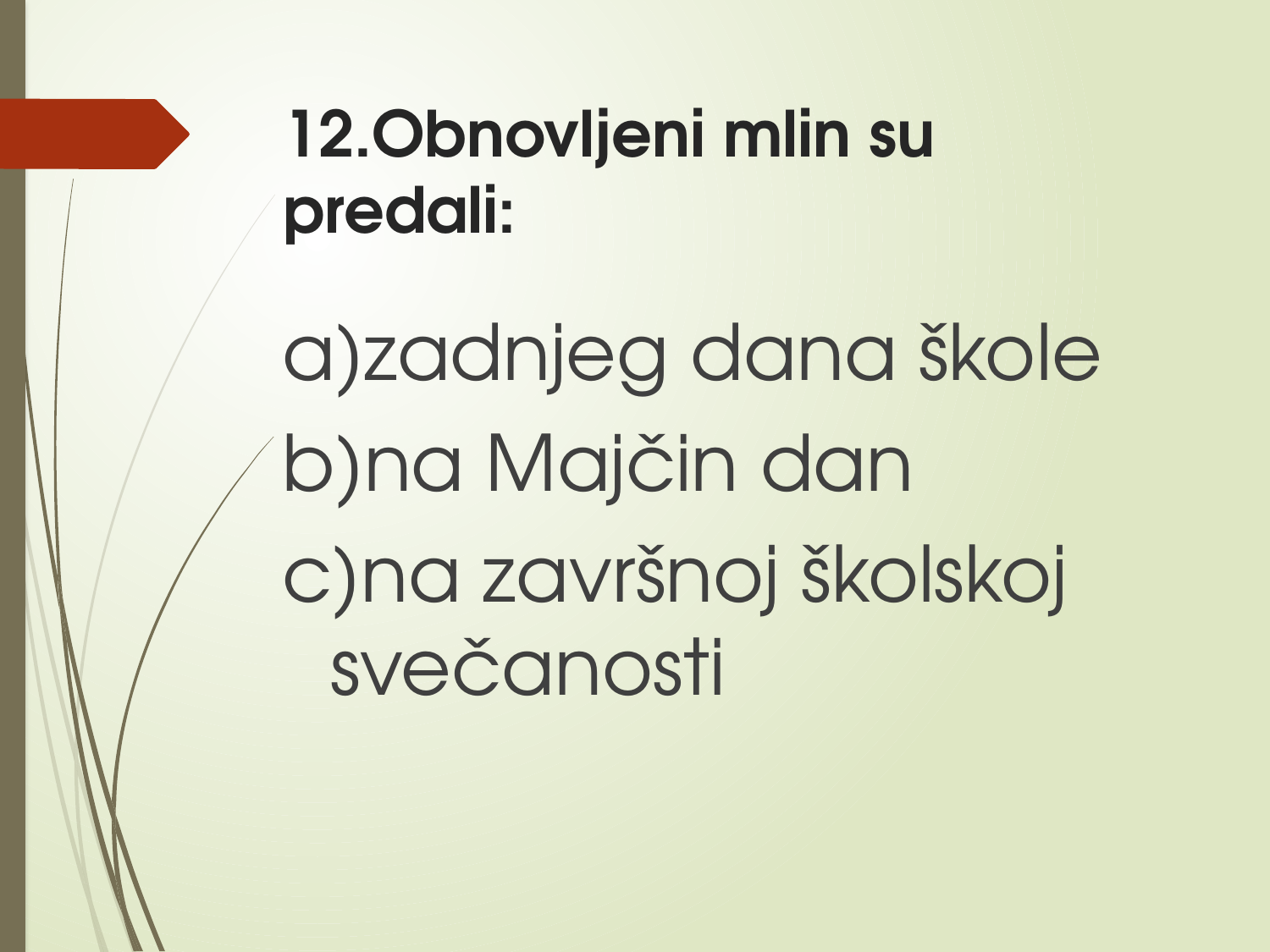

# 12.Obnovljeni mlin su predali:
a)zadnjeg dana škole
b)na Majčin dan
c)na završnoj školskoj svečanosti